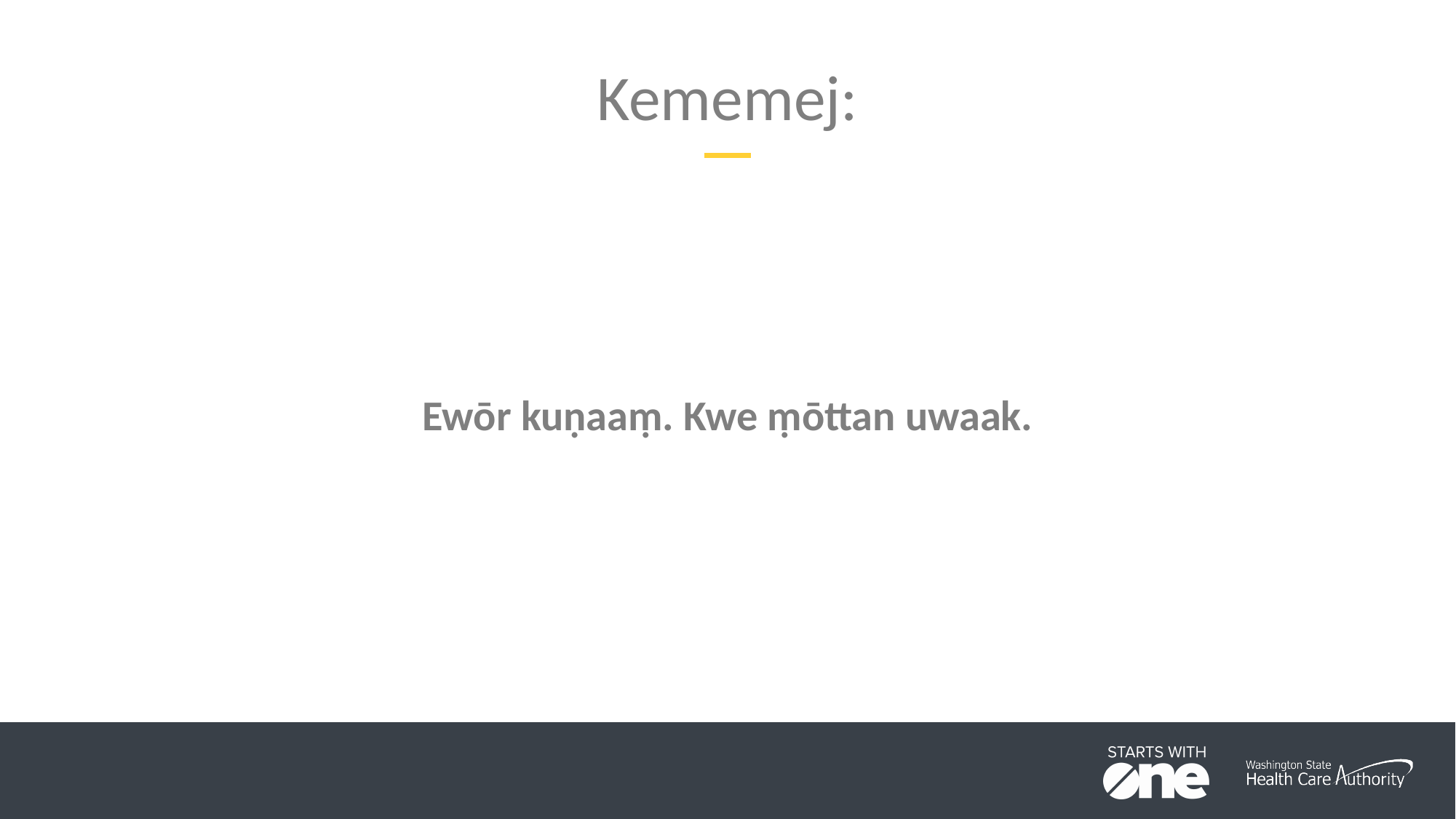

# Kememej:
Ewōr kuṇaaṃ. Kwe ṃōttan uwaak.